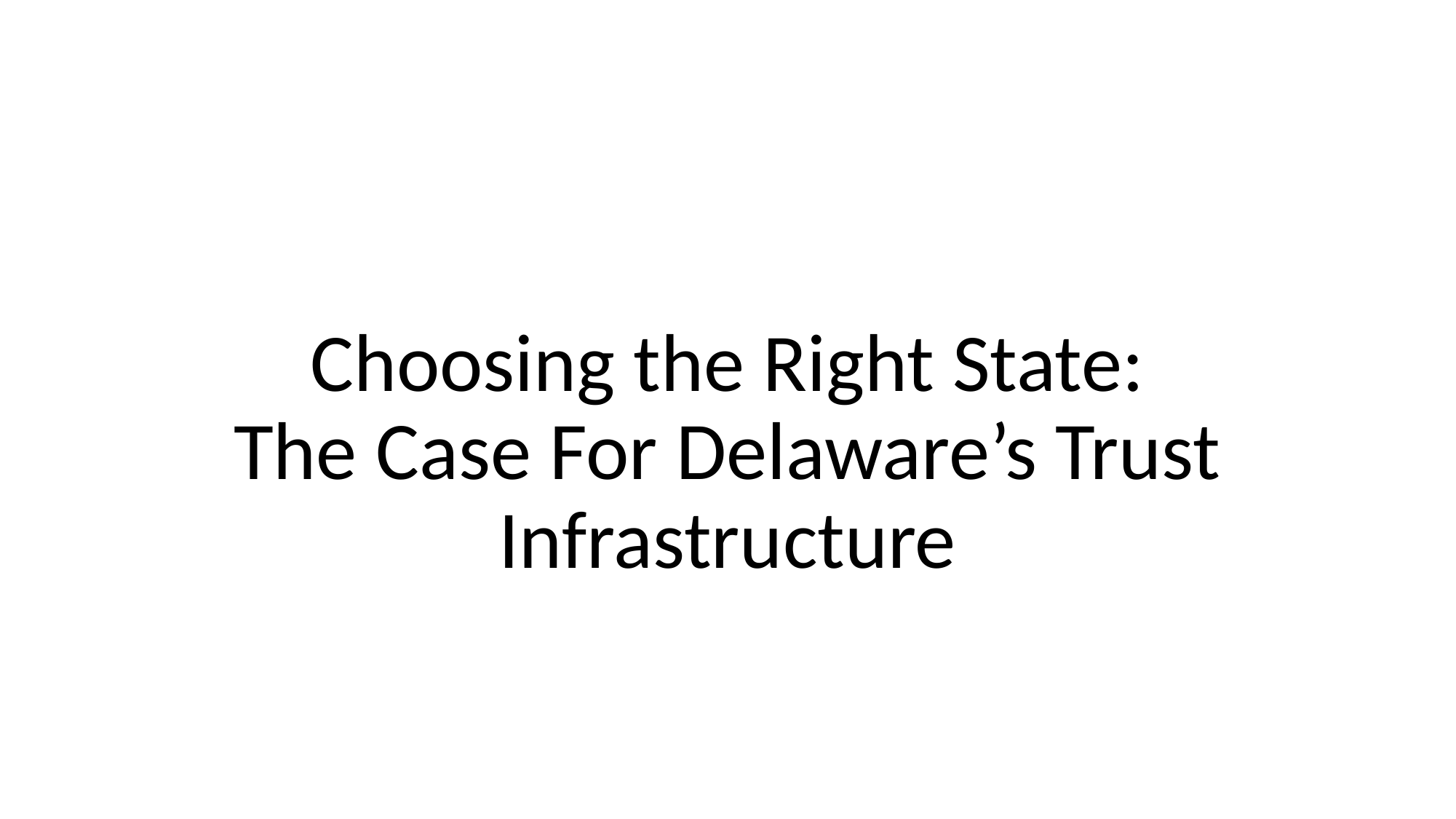

# Choosing the Right State: The Case For Delaware’s Trust Infrastructure